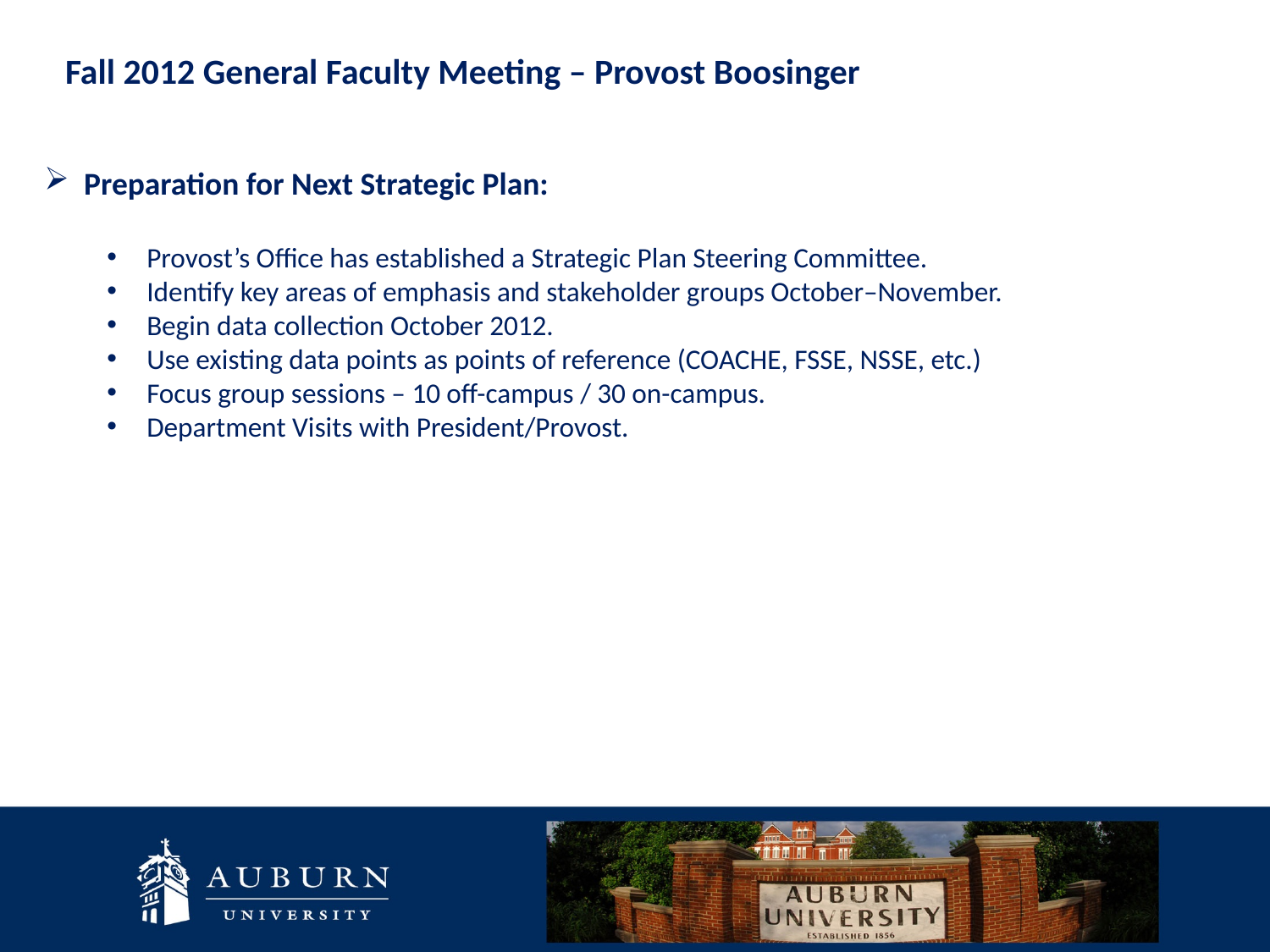

Fall 2012 General Faculty Meeting – Provost Boosinger

Preparation for Next Strategic Plan:
Provost’s Office has established a Strategic Plan Steering Committee.
Identify key areas of emphasis and stakeholder groups October–November.
Begin data collection October 2012.
Use existing data points as points of reference (COACHE, FSSE, NSSE, etc.)
Focus group sessions – 10 off-campus / 30 on-campus.
Department Visits with President/Provost.